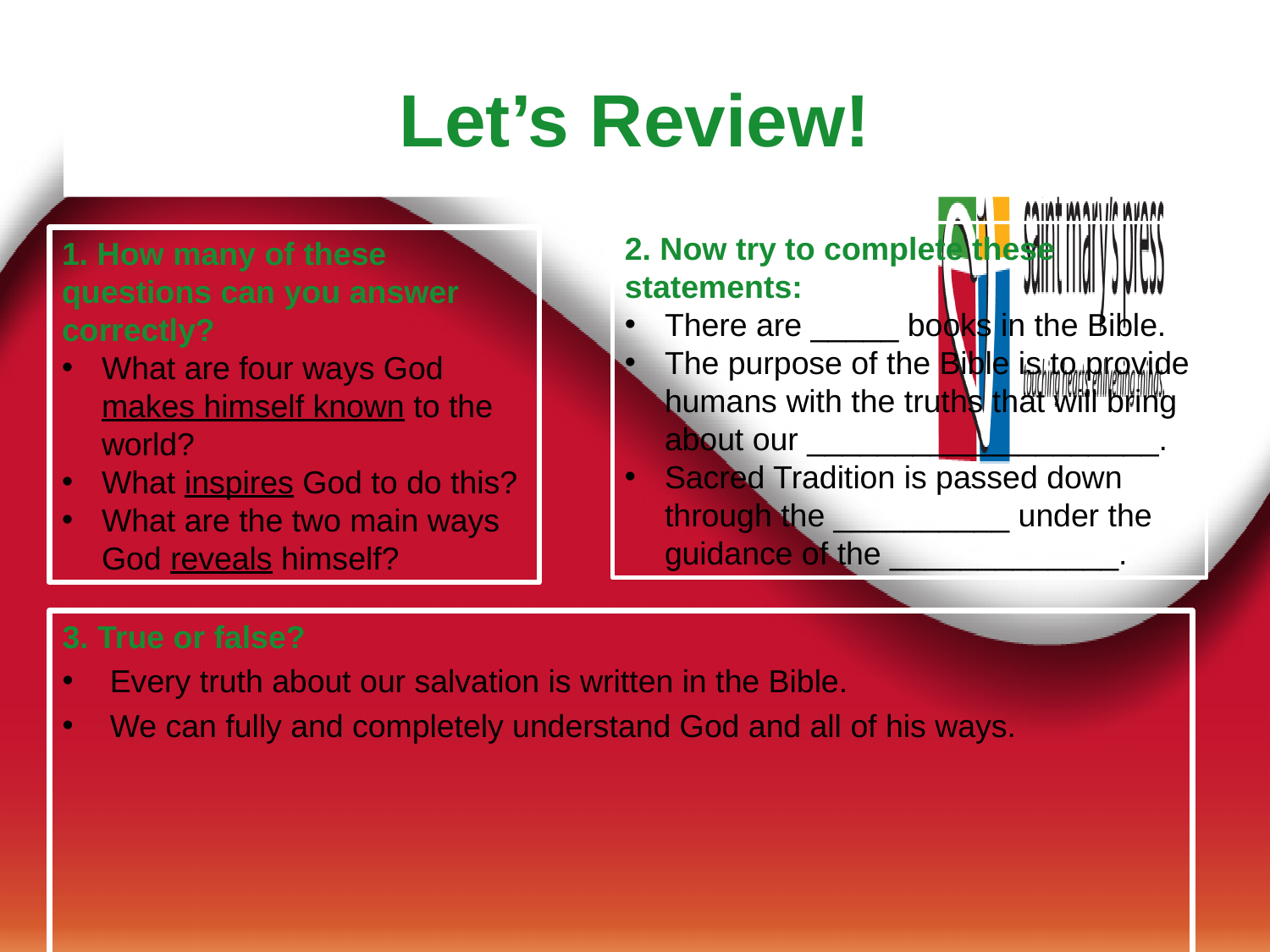

# Let’s Review!
2. Now try to complete these statements:
There are _____ books in the Bible.
The purpose of the Bible is to provide humans with the truths that will bring about our ____________________.
Sacred Tradition is passed down through the __________ under the guidance of the _____________..
1. How many of these questions can you answer correctly?
What are four ways God makes himself known to the world?
What inspires God to do this?
What are the two main ways God reveals himself?
3. True or false?
Every truth about our salvation is written in the Bible.
We can fully and completely understand God and all of his ways.